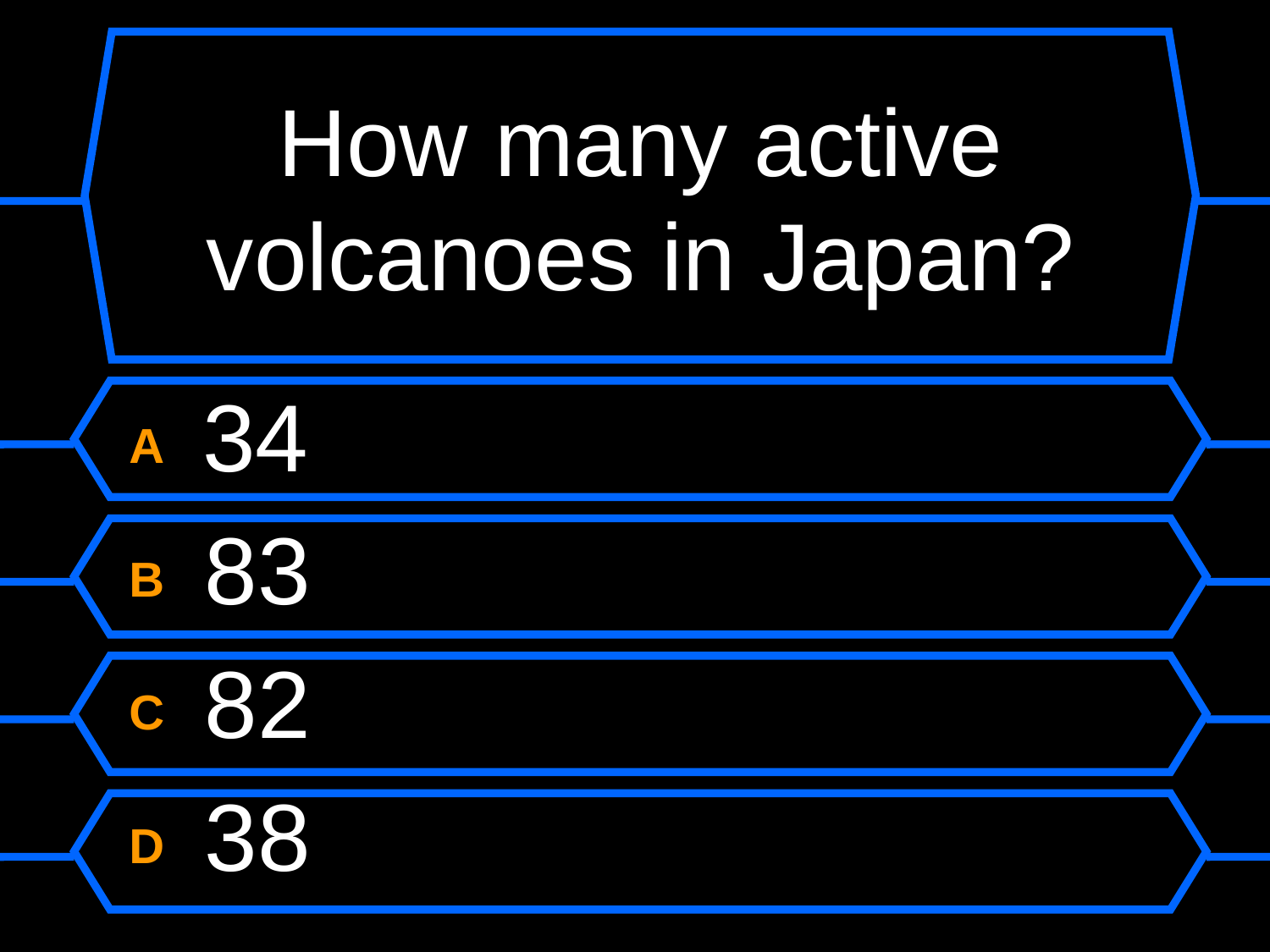

# How many active volcanoes in Japan?

A  34
B  83
C  82
D  38